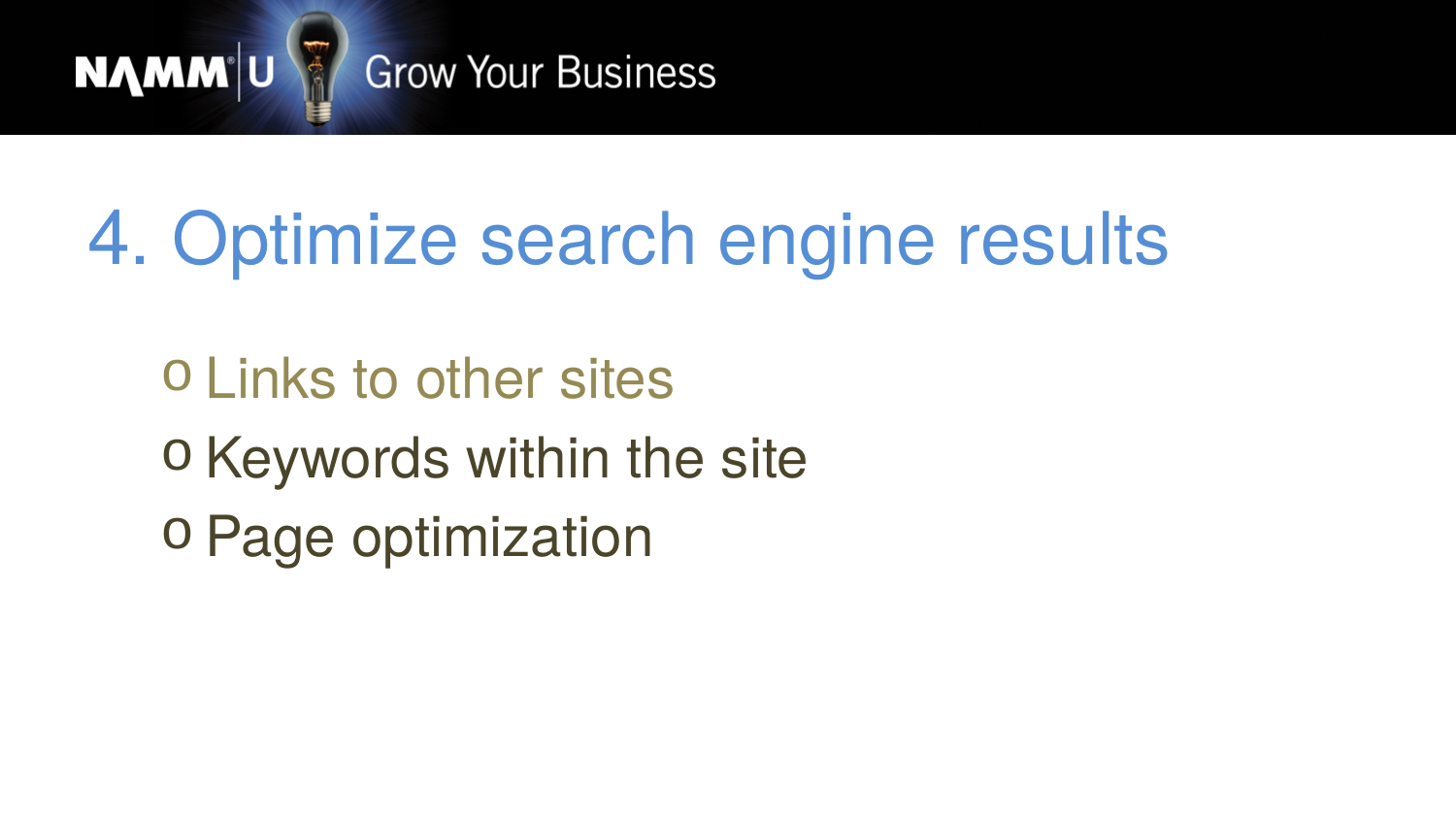

4. Optimize search engine results

Links to other sites
Keywords within the site
Page optimization